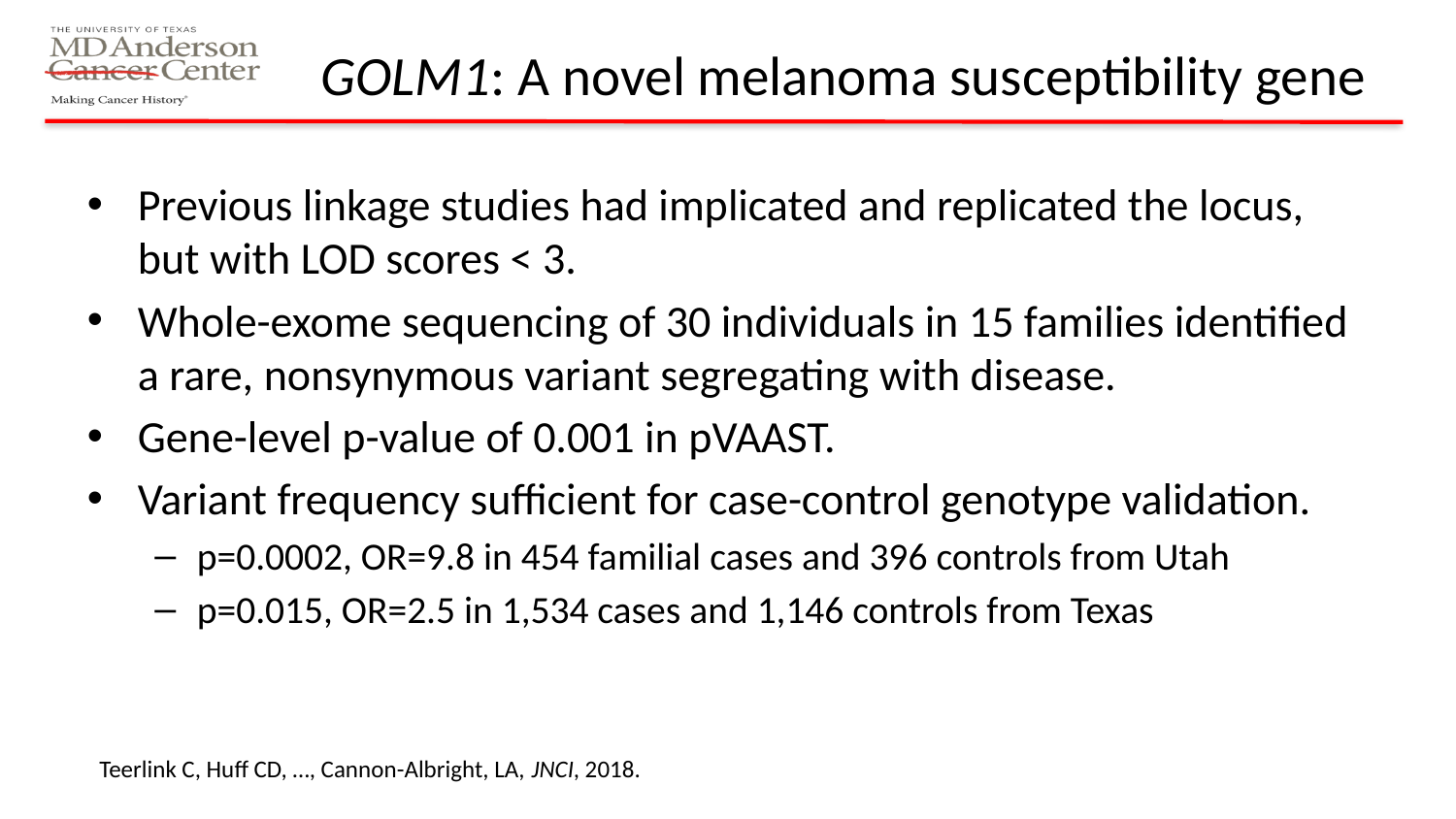

GOLM1: A novel melanoma susceptibility gene
Previous linkage studies had implicated and replicated the locus, but with LOD scores < 3.
Whole-exome sequencing of 30 individuals in 15 families identified a rare, nonsynymous variant segregating with disease.
Gene-level p-value of 0.001 in pVAAST.
Variant frequency sufficient for case-control genotype validation.
p=0.0002, OR=9.8 in 454 familial cases and 396 controls from Utah
p=0.015, OR=2.5 in 1,534 cases and 1,146 controls from Texas

Teerlink C, Huff CD, …, Cannon-Albright, LA, JNCI, 2018.